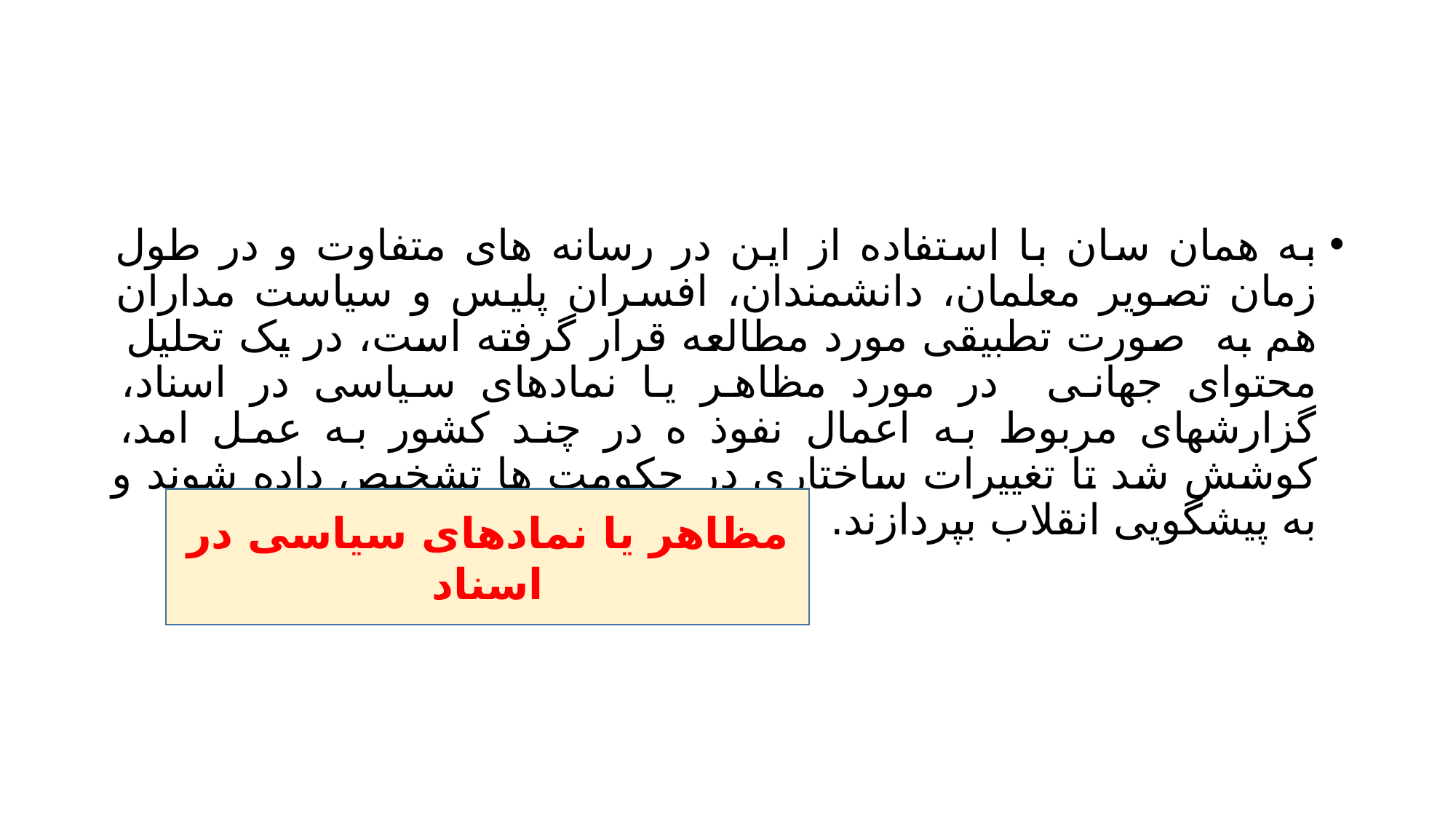

#
به همان سان با استفاده از این در رسانه های متفاوت و در طول زمان تصویر معلمان، دانشمندان، افسران پلیس و سیاست مداران هم به  صورت تطبیقی مورد مطالعه قرار گرفته است، در یک تحلیل  محتوای جهانی  در مورد مظاهر یا نمادهای سیاسی در اسناد، گزارشهای مربوط به اعمال نفوذ ه در چند کشور به عمل امد، کوشش شد تا تغییرات ساختاری در حکومت ها تشخیص داده شوند و به پیشگویی انقلاب بپردازند.
مظاهر یا نمادهای سیاسی در اسناد